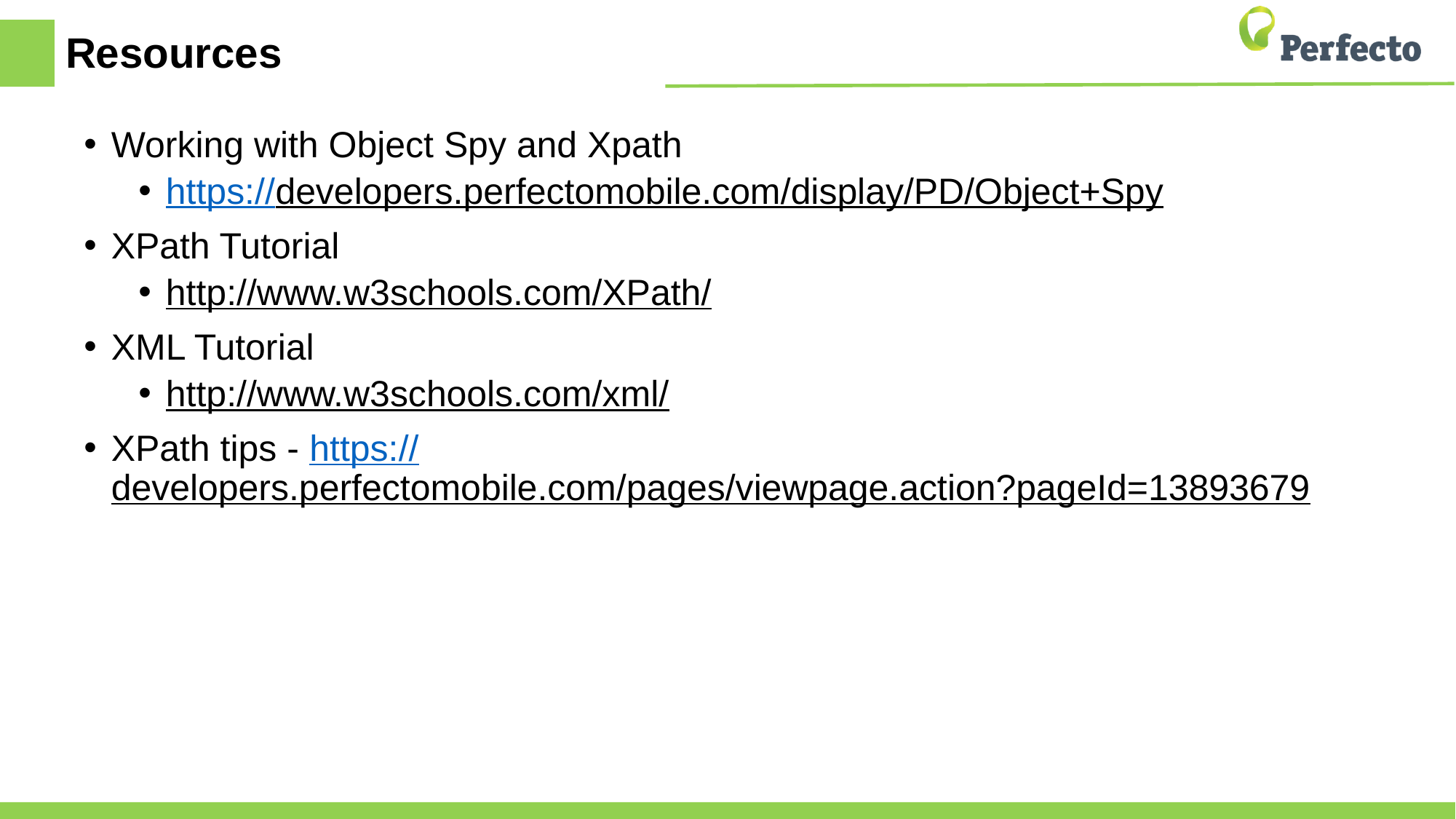

# Resources
Working with Object Spy and Xpath
https://developers.perfectomobile.com/display/PD/Object+Spy
XPath Tutorial
http://www.w3schools.com/XPath/
XML Tutorial
http://www.w3schools.com/xml/
XPath tips - https://developers.perfectomobile.com/pages/viewpage.action?pageId=13893679